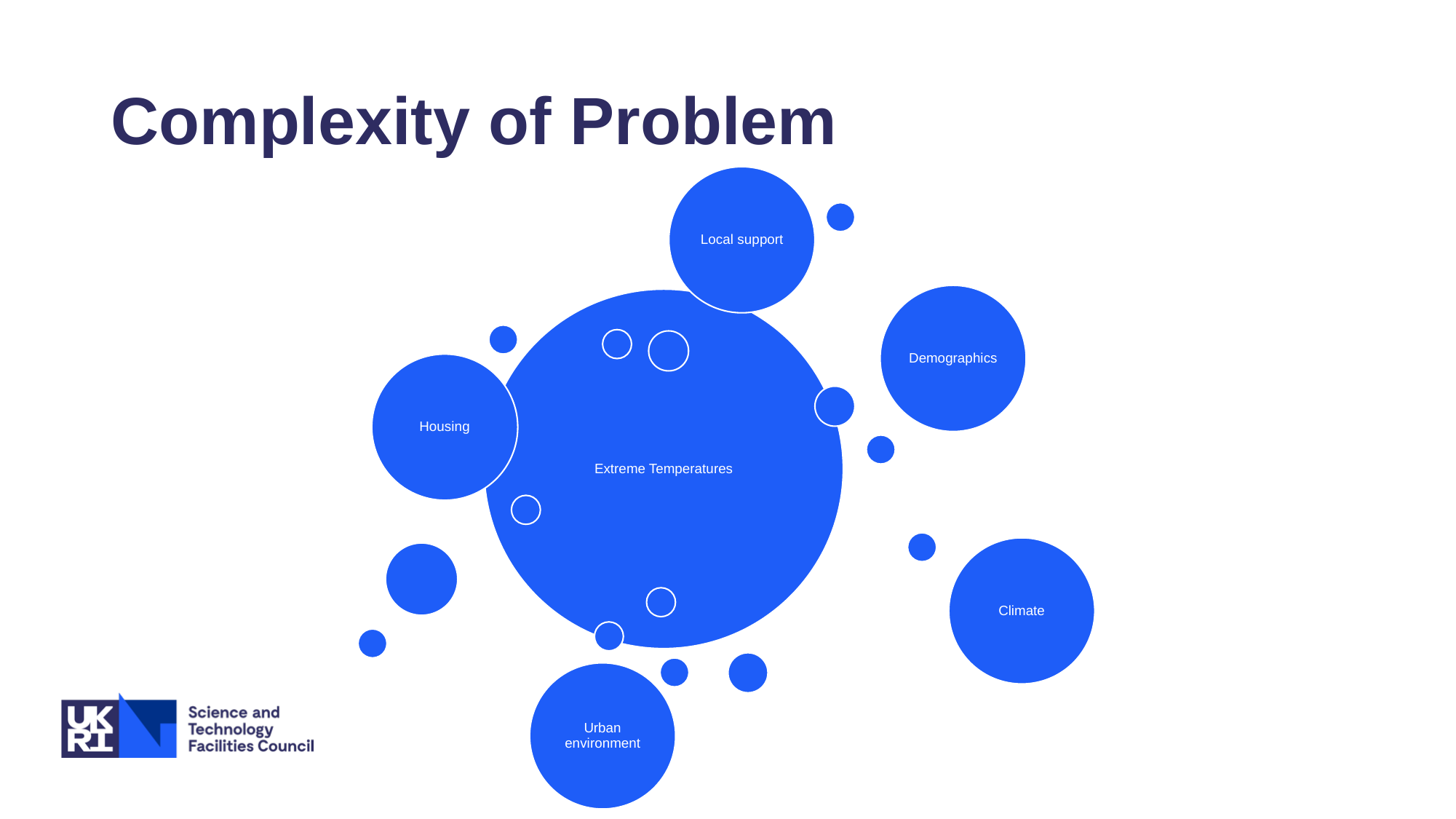

# Complexity of Problem
Extreme Temperatures
Housing
Demographics
Climate
Urban environment
Local support